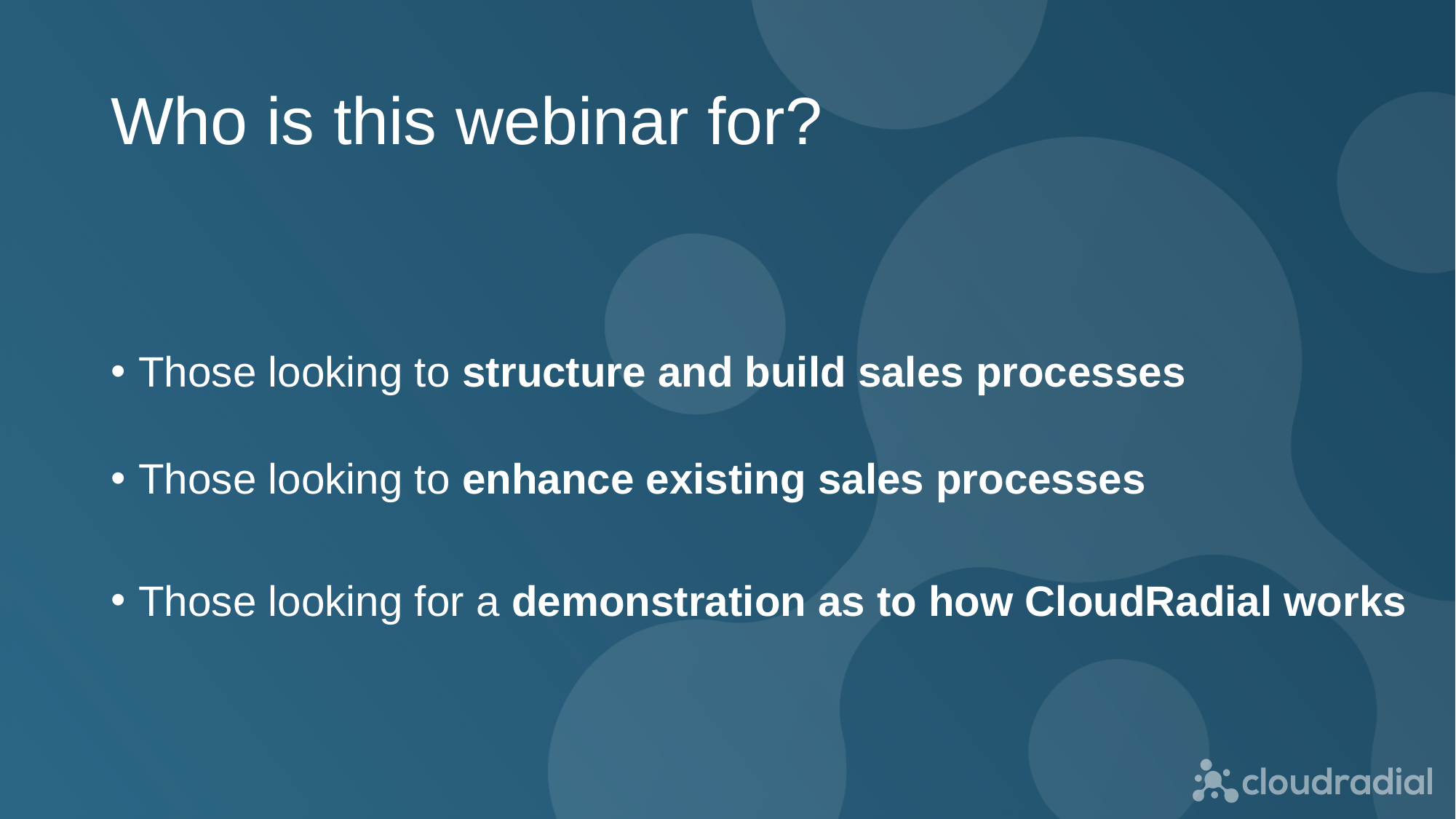

# Who is this webinar for?

Those looking to structure and build sales processes
Those looking to enhance existing sales processes

Those looking for a demonstration as to how CloudRadial works